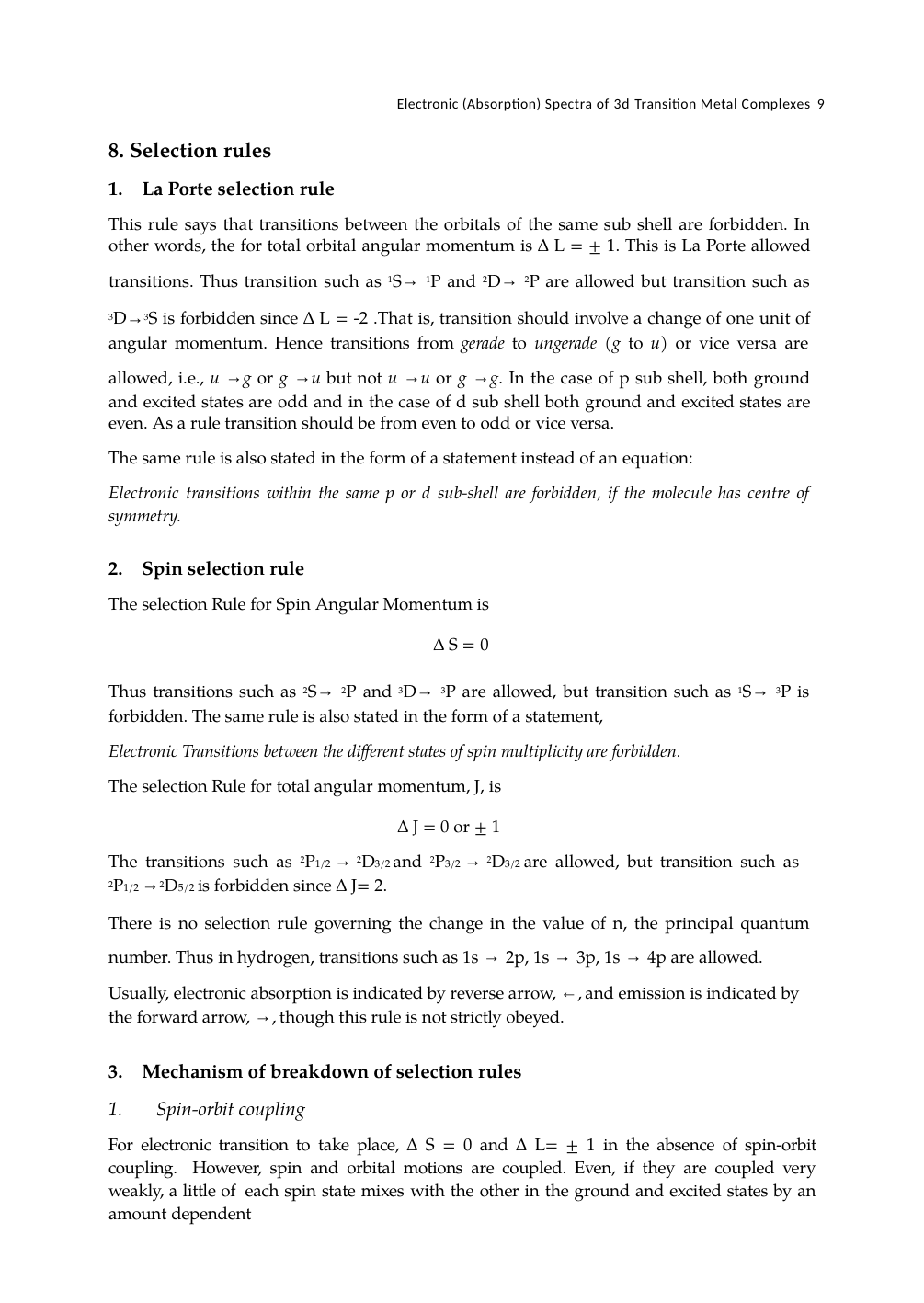

Electronic (Absorption) Spectra of 3d Transition Metal Complexes 9
Selection rules
La Porte selection rule
This rule says that transitions between the orbitals of the same sub shell are forbidden. In  other words, the for total orbital angular momentum is Δ L = ± 1. This is La Porte allowed  transitions. Thus transition such as 1S→ 1P and 2D→ 2P are allowed but transition such as  3D→3S is forbidden since Δ L = -2 .That is, transition should involve a change of one unit of  angular momentum. Hence transitions from gerade to ungerade (g to u) or vice versa are  allowed, i.e., u →g or g →u but not u →u or g →g. In the case of p sub shell, both ground  and excited states are odd and in the case of d sub shell both ground and excited states are  even. As a rule transition should be from even to odd or vice versa.
The same rule is also stated in the form of a statement instead of an equation:
Electronic transitions within the same p or d sub-shell are forbidden, if the molecule has centre of  symmetry.

Spin selection rule
The selection Rule for Spin Angular Momentum is

Δ S = 0
Thus transitions such as 2S→ 2P and 3D→ 3P are allowed, but transition such as 1S→ 3P is  forbidden. The same rule is also stated in the form of a statement,
Electronic Transitions between the different states of spin multiplicity are forbidden.
The selection Rule for total angular momentum, J, is

Δ J = 0 or ± 1
The transitions such as 2P1/2 → 2D3/2 and 2P3/2 → 2D3/2 are allowed, but transition such as
2P1/2 →2D5/2 is forbidden since Δ J= 2.
There is no selection rule governing the change in the value of n, the principal quantum  number. Thus in hydrogen, transitions such as 1s → 2p, 1s → 3p, 1s → 4p are allowed.
Usually, electronic absorption is indicated by reverse arrow, ←, and emission is indicated by  the forward arrow, →, though this rule is not strictly obeyed.

Mechanism of breakdown of selection rules
Spin-orbit coupling
For electronic transition to take place, Δ S = 0 and Δ L= ± 1 in the absence of spin-orbit coupling.  However, spin and orbital motions are coupled. Even, if they are coupled very weakly, a little of  each spin state mixes with the other in the ground and excited states by an amount dependent